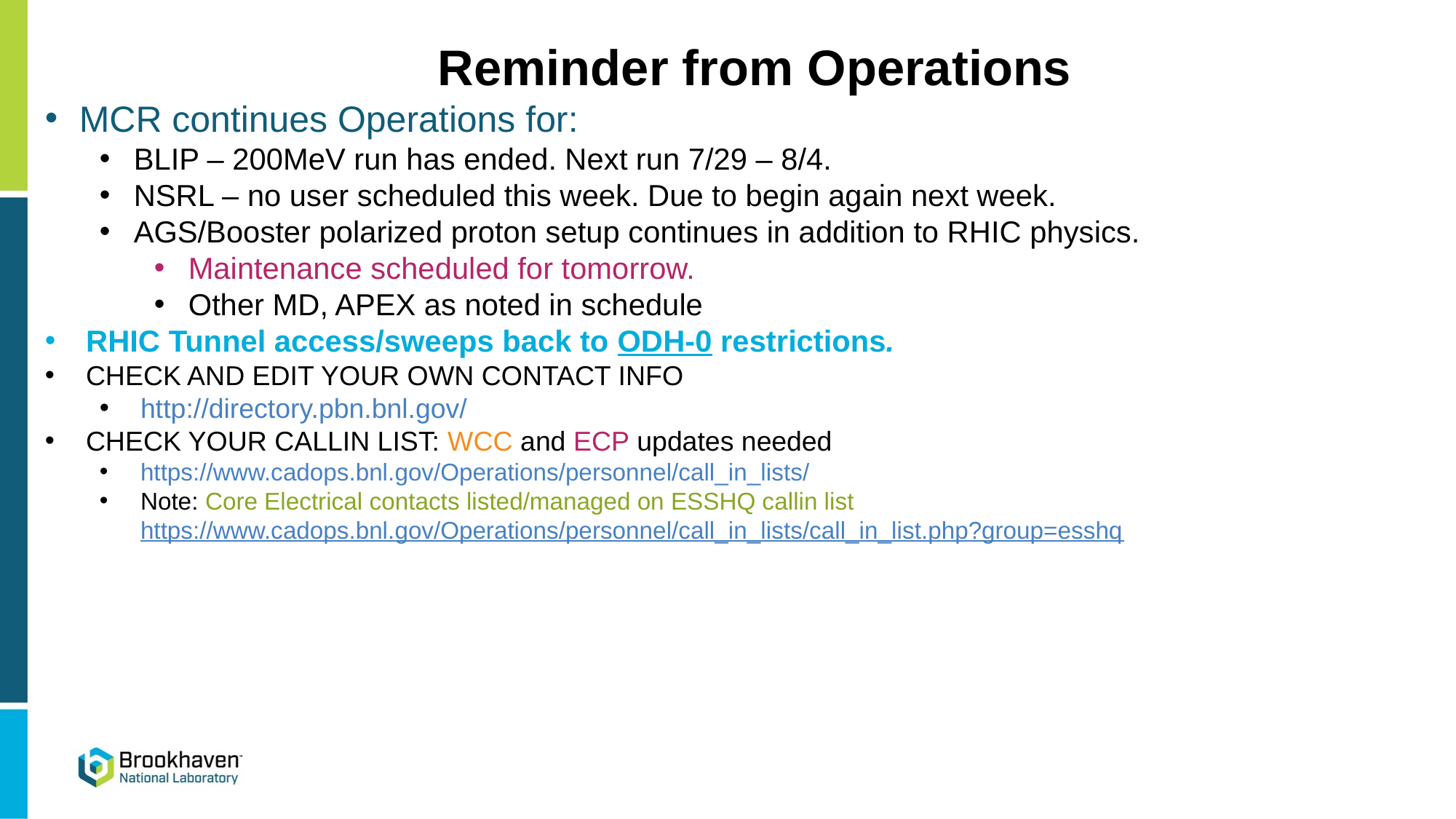

# Reminder from Operations
MCR continues Operations for:
BLIP – 200MeV run has ended. Next run 7/29 – 8/4.
NSRL – no user scheduled this week. Due to begin again next week.
AGS/Booster polarized proton setup continues in addition to RHIC physics.
Maintenance scheduled for tomorrow.
Other MD, APEX as noted in schedule
RHIC Tunnel access/sweeps back to ODH-0 restrictions.
CHECK AND EDIT YOUR OWN CONTACT INFO
http://directory.pbn.bnl.gov/
CHECK YOUR CALLIN LIST: WCC and ECP updates needed
https://www.cadops.bnl.gov/Operations/personnel/call_in_lists/
Note: Core Electrical contacts listed/managed on ESSHQ callin list https://www.cadops.bnl.gov/Operations/personnel/call_in_lists/call_in_list.php?group=esshq